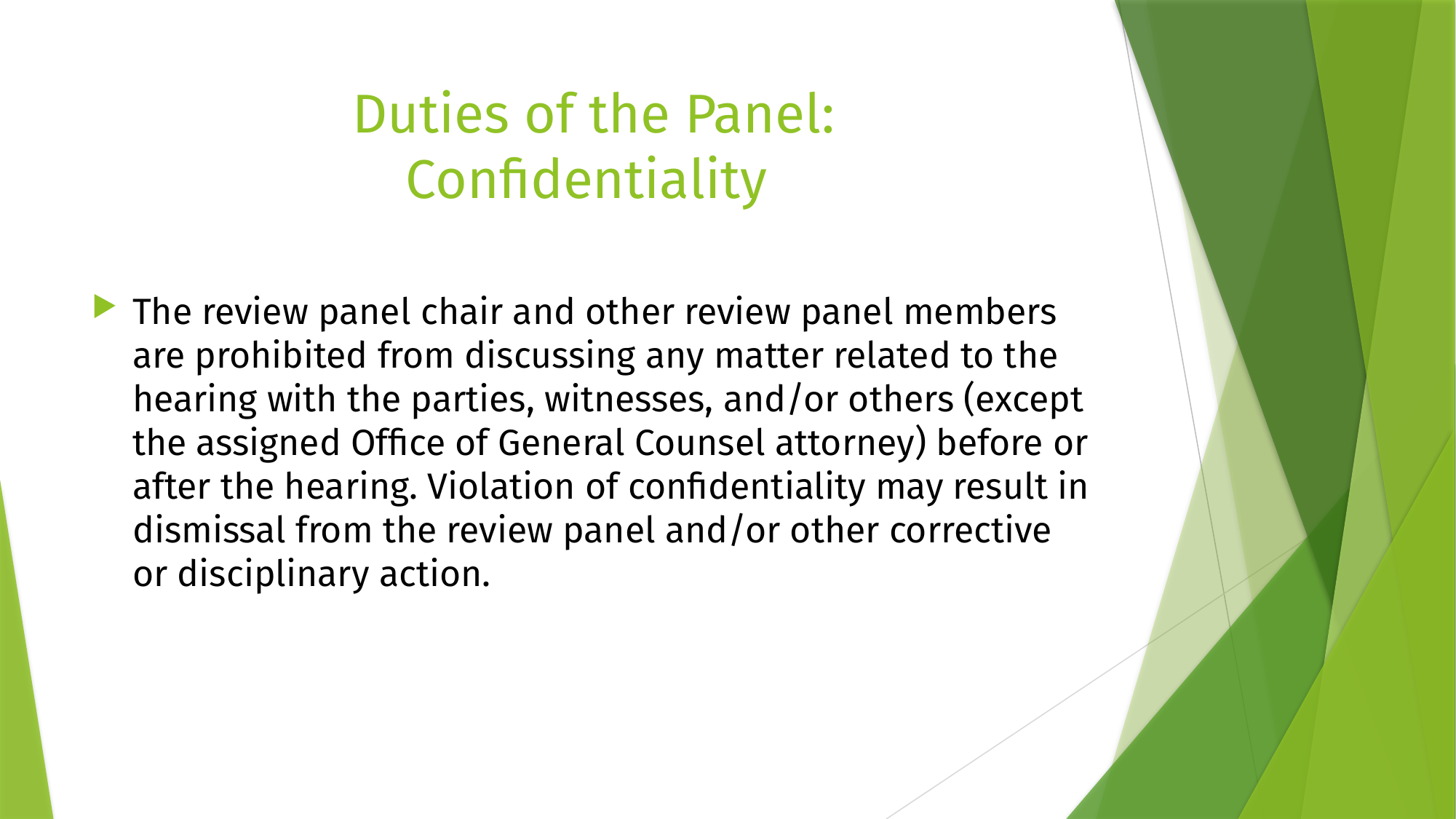

# Duties of the Panel: Confidentiality
The review panel chair and other review panel members are prohibited from discussing any matter related to the hearing with the parties, witnesses, and/or others (except the assigned Office of General Counsel attorney) before or after the hearing. Violation of confidentiality may result in dismissal from the review panel and/or other corrective or disciplinary action.